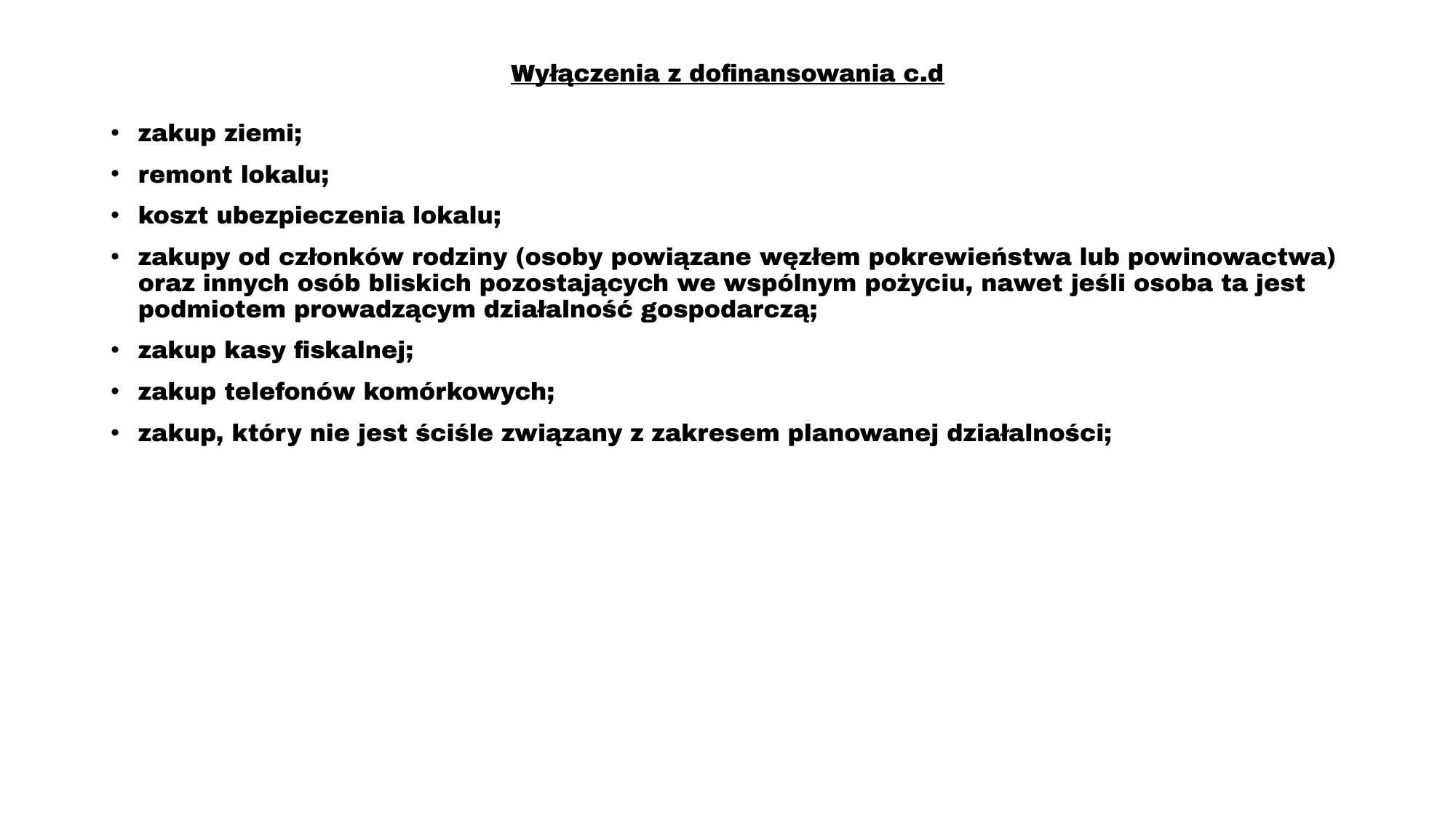

# Wyłączenia z dofinansowania c.d
zakup ziemi;
remont lokalu;
koszt ubezpieczenia lokalu;
zakupy od członków rodziny (osoby powiązane węzłem pokrewieństwa lub powinowactwa) oraz innych osób bliskich pozostających we wspólnym pożyciu, nawet jeśli osoba ta jest podmiotem prowadzącym działalność gospodarczą;
zakup kasy fiskalnej;
zakup telefonów komórkowych;
zakup, który nie jest ściśle związany z zakresem planowanej działalności;